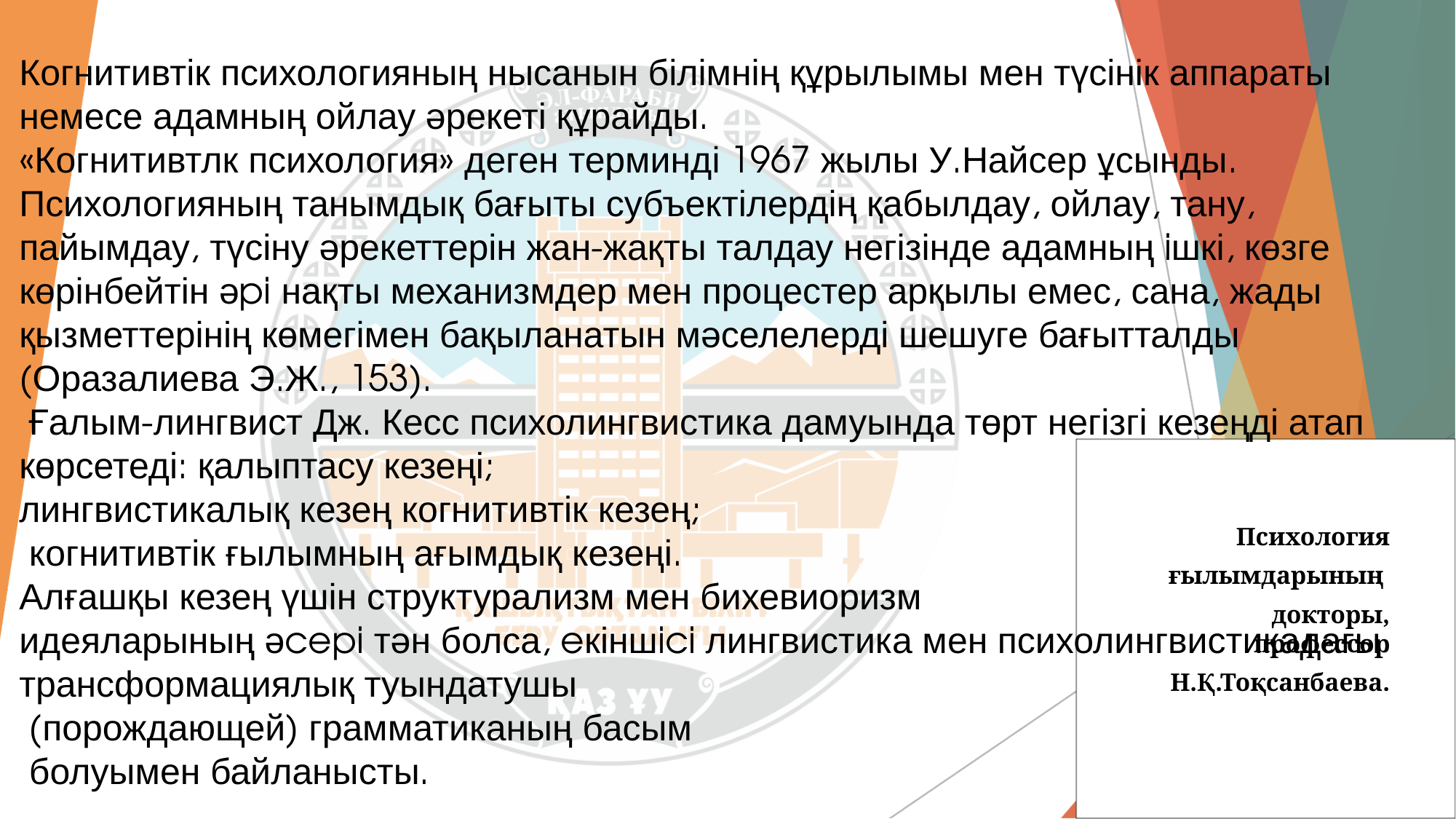

Когнитивтік психологияның нысанын білімнің құрылымы мен түсінік аппараты немесе адамның ойлау әрекеті құрайды.
«Когнитивтлк психология» деген терминді 1967 жылы У.Найсер ұсынды. Психологияның танымдық бағыты субъектілердің қабылдау, ойлау, тану, пайымдау, түсіну әрекеттерін жан-жақты талдау негізінде адамның iшкі, көзге көрінбейтін әpi нақты механизмдер мен процестер арқылы емес, сана, жады қызметтерінің көмегімен бақыланатын мәселелерді шешуге бағытталды (Оразалиева Э.Ж., 153).
 Ғалым-лингвист Дж. Кесс психолингвистика дамуында төрт негізгі кезеңді атап көрсетеді: қалыптасу кезеңі;
лингвистикалық кезең когнитивтік кезең;
 когнитивтік ғылымның ағымдық кезеңі.
Алғашқы кезең үшін структурализм мен бихевиоризм
идеяларының әcepi тән болса, eкіншici лингвистика мен психолингвистикадағы трансформациялық туындатушы
 (порождающей) грамматиканың басым
 болуымен байланысты.

Психология
 ғылымдарының
докторы, профессор
Н.Қ.Тоқсанбаева.